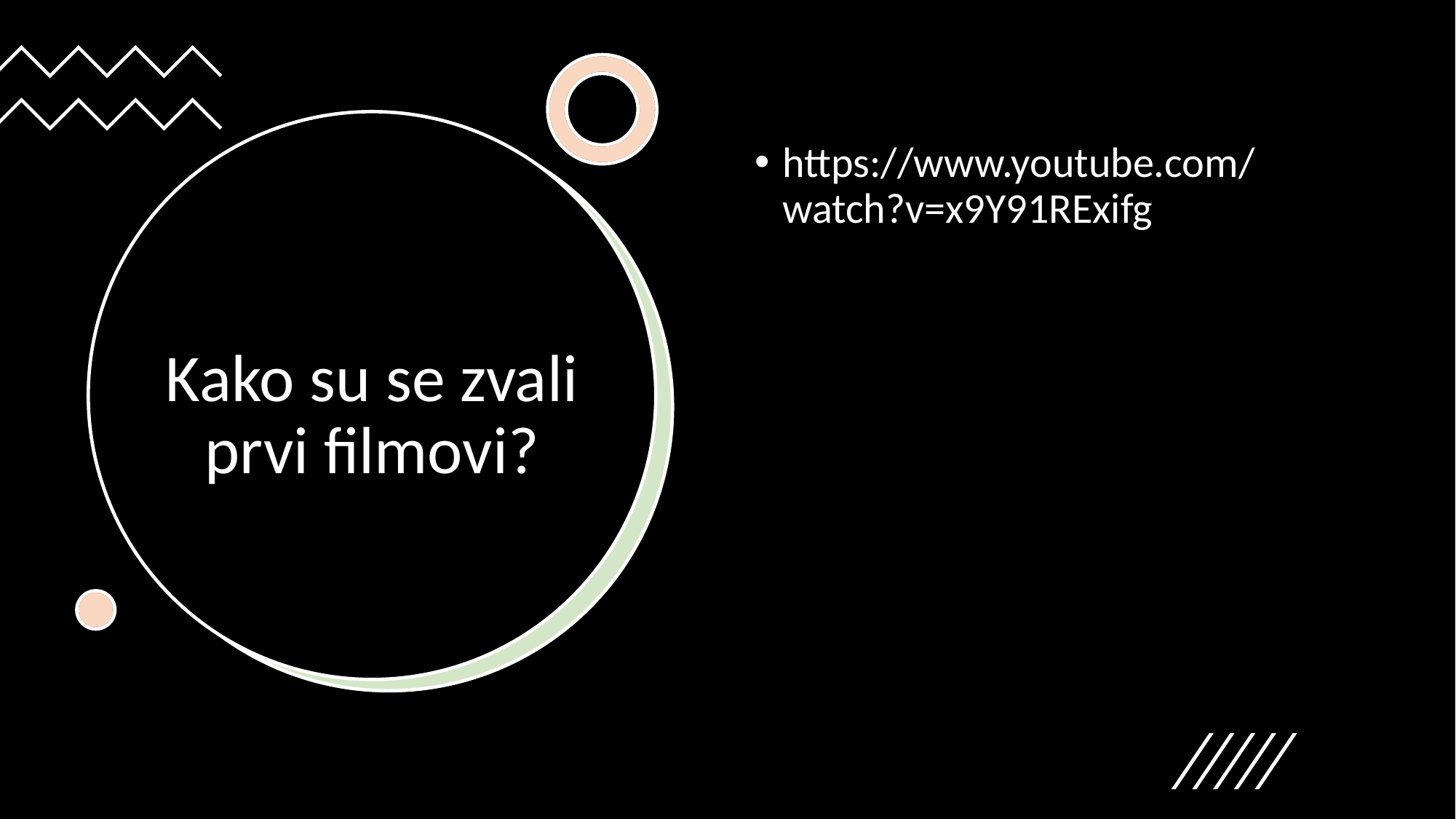

https://www.youtube.com/watch?v=x9Y91RExifg
# Kako su se zvali prvi filmovi?